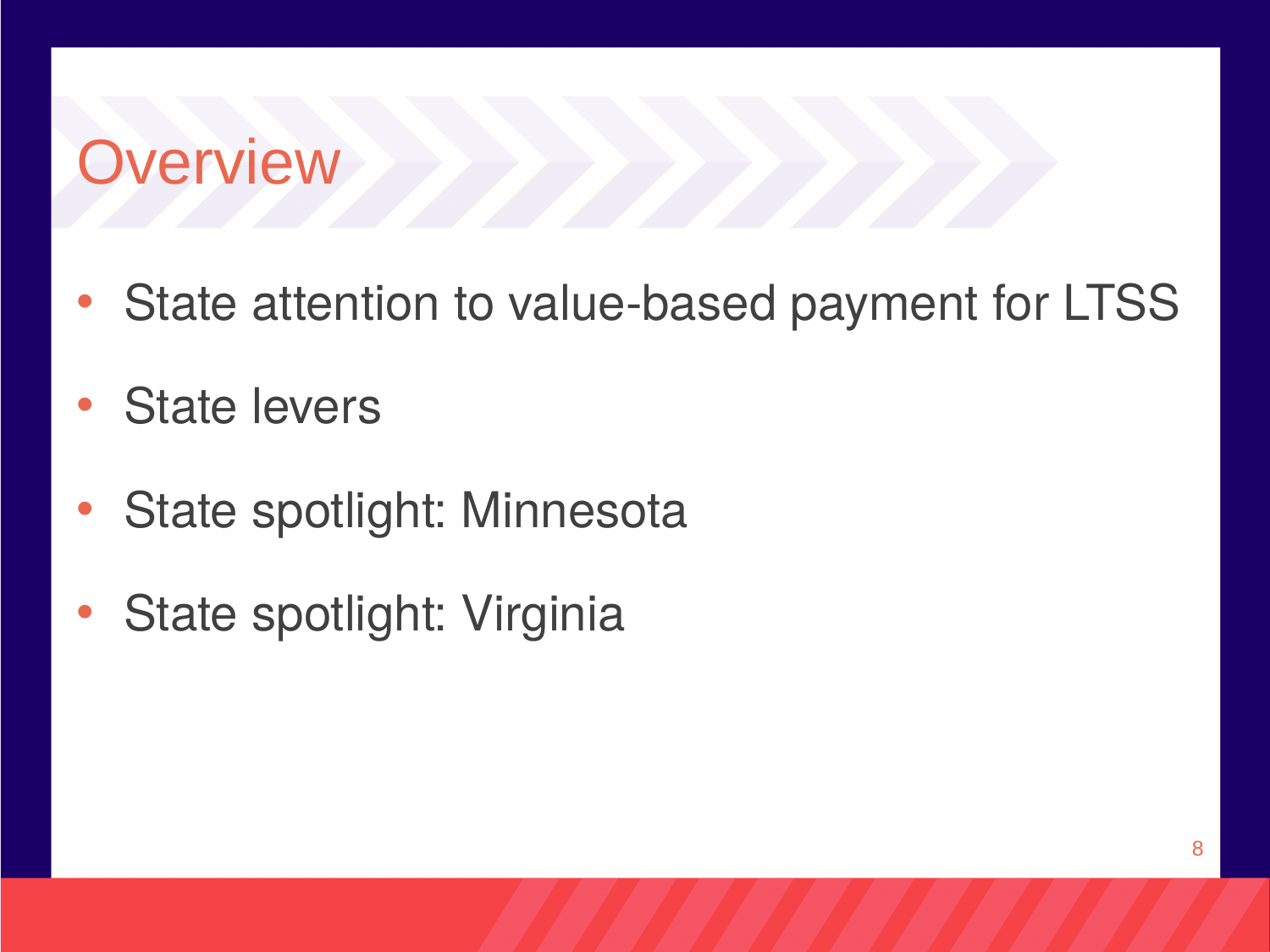

# Overview
State attention to value-based payment for LTSS

State levers

State spotlight: Minnesota

State spotlight: Virginia

8